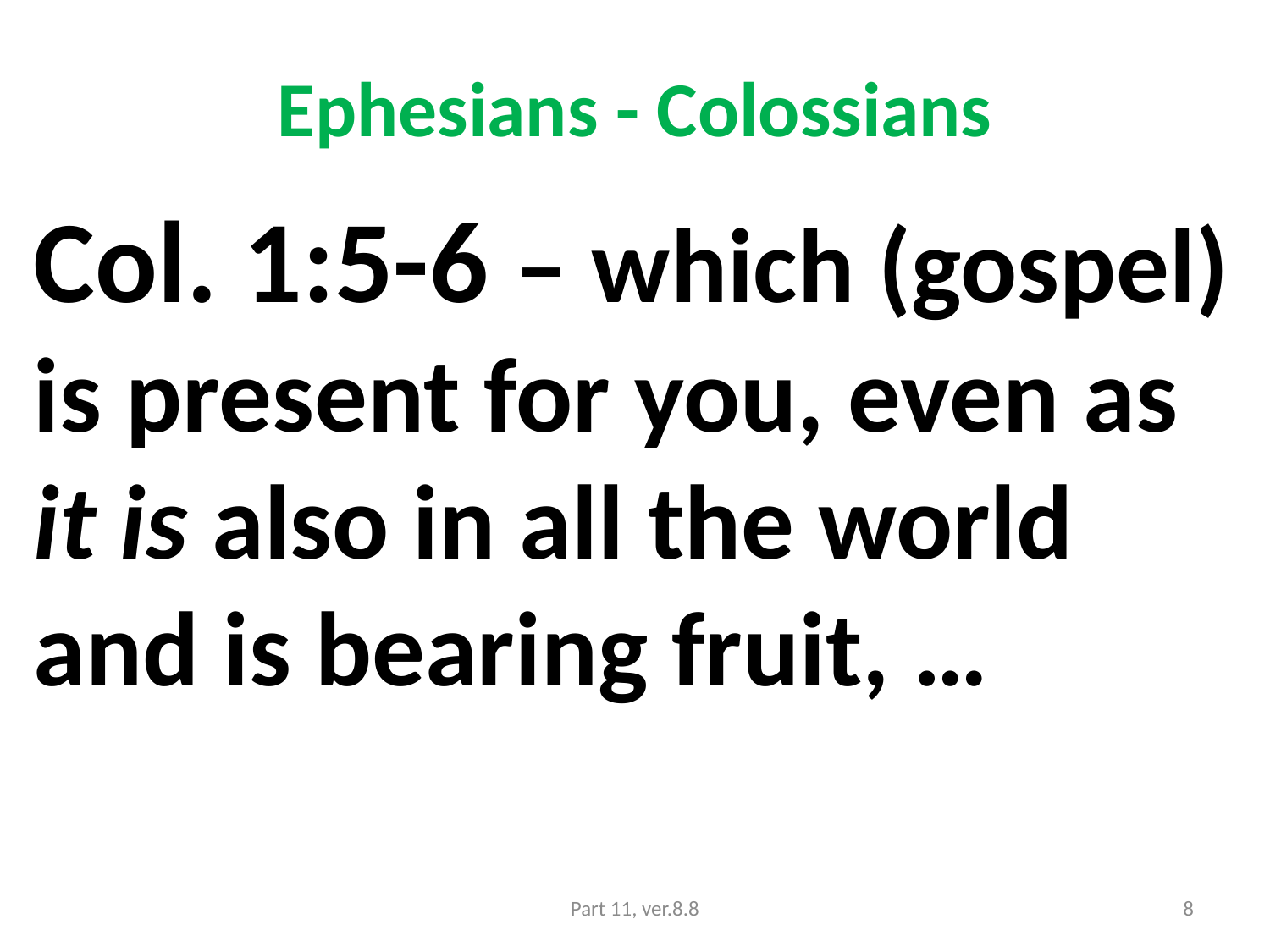

# Ephesians - Colossians
Col. 1:5-6 – which (gospel) is present for you, even as it is also in all the world and is bearing fruit, …
Part 11, ver.8.8
8